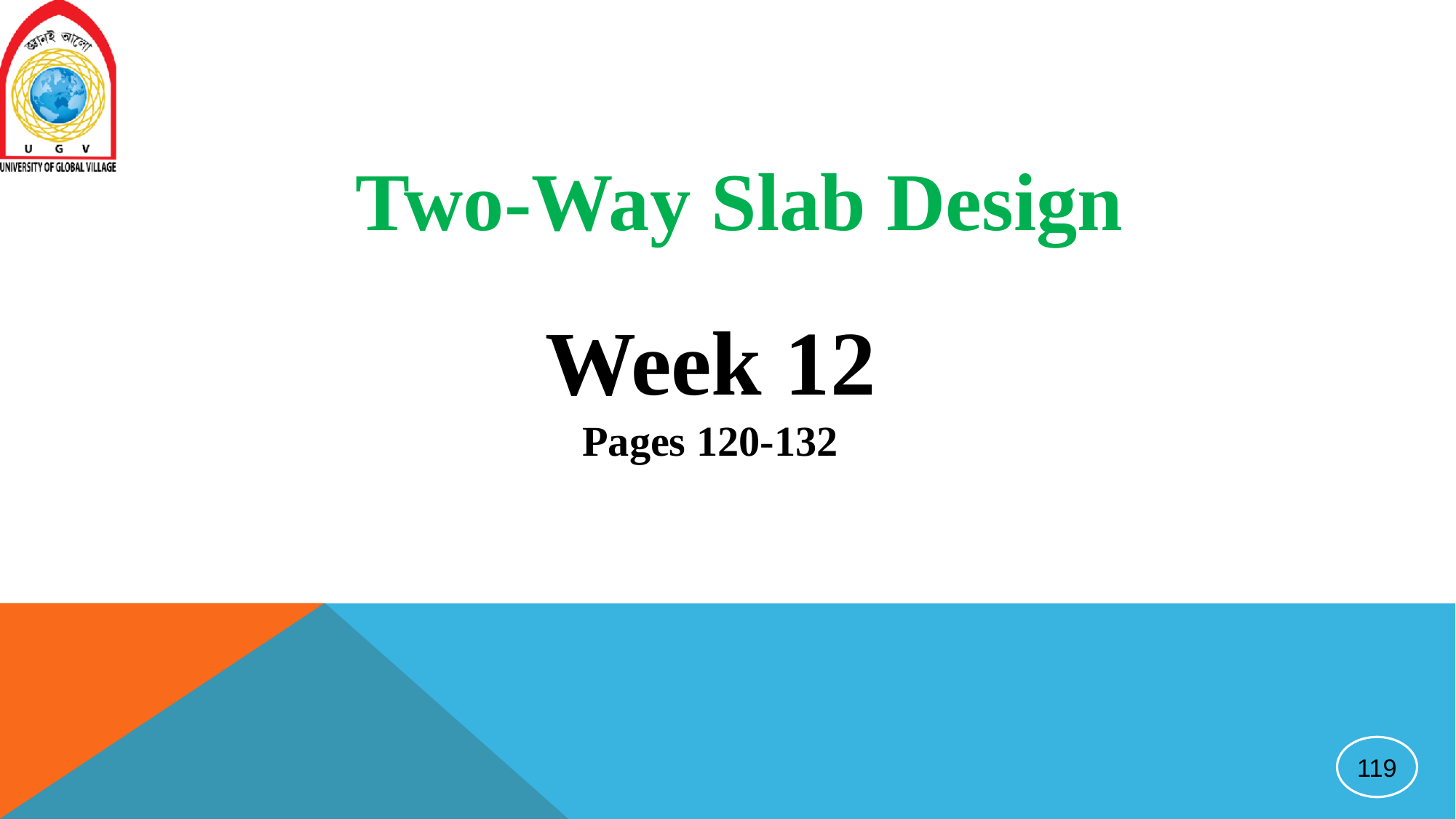

Two-Way Slab Design
Week 12
Pages 120-132

119